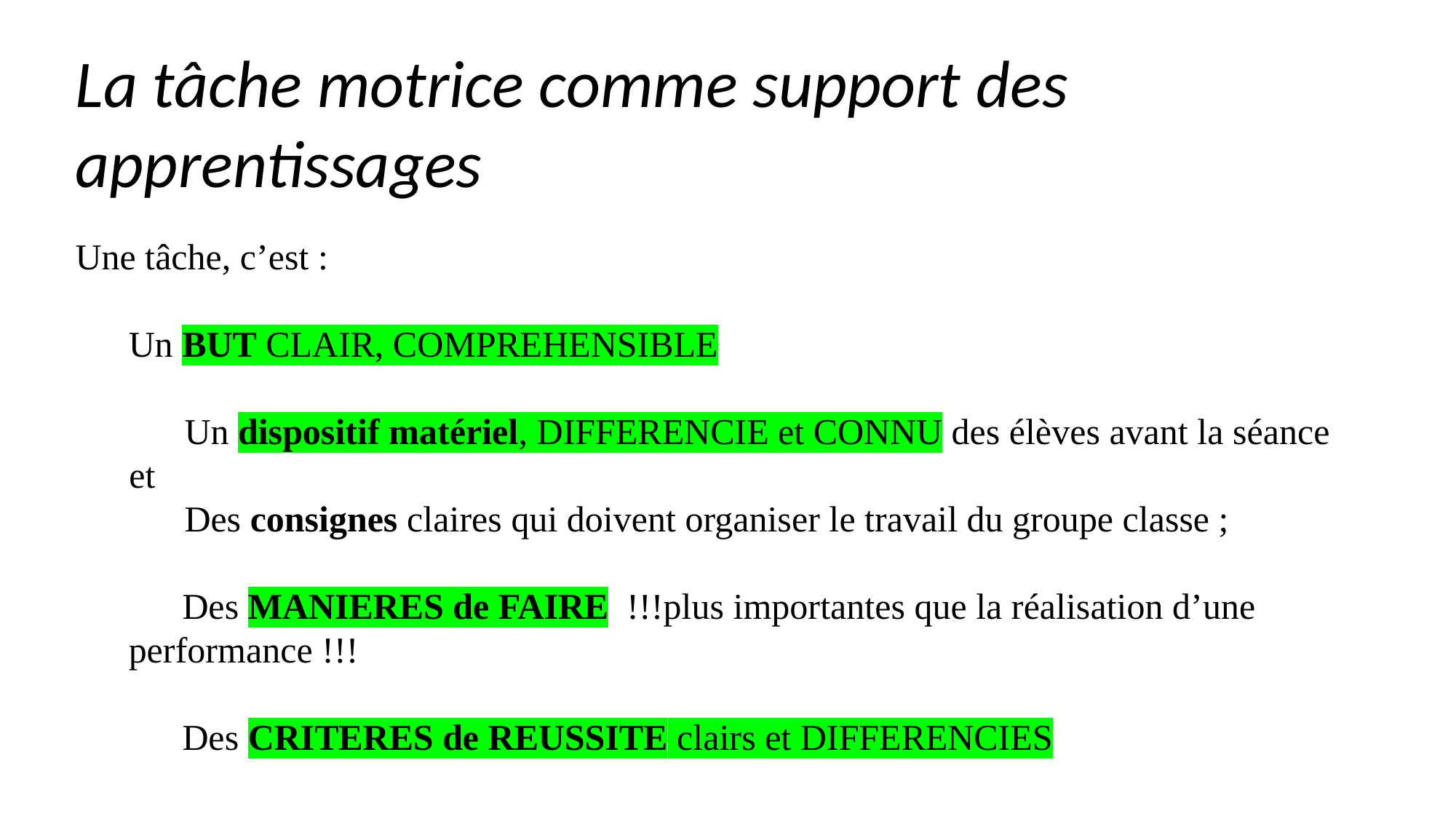

La tâche motrice comme support des apprentissages

Une tâche, c’est :

Un BUT CLAIR, COMPREHENSIBLE

	Un dispositif matériel, DIFFERENCIE et CONNU des élèves avant la séance
et
	Des consignes claires qui doivent organiser le travail du groupe classe ;

Des MANIERES de FAIRE  !!!plus importantes que la réalisation d’une performance !!!

Des CRITERES de REUSSITE clairs et DIFFERENCIES